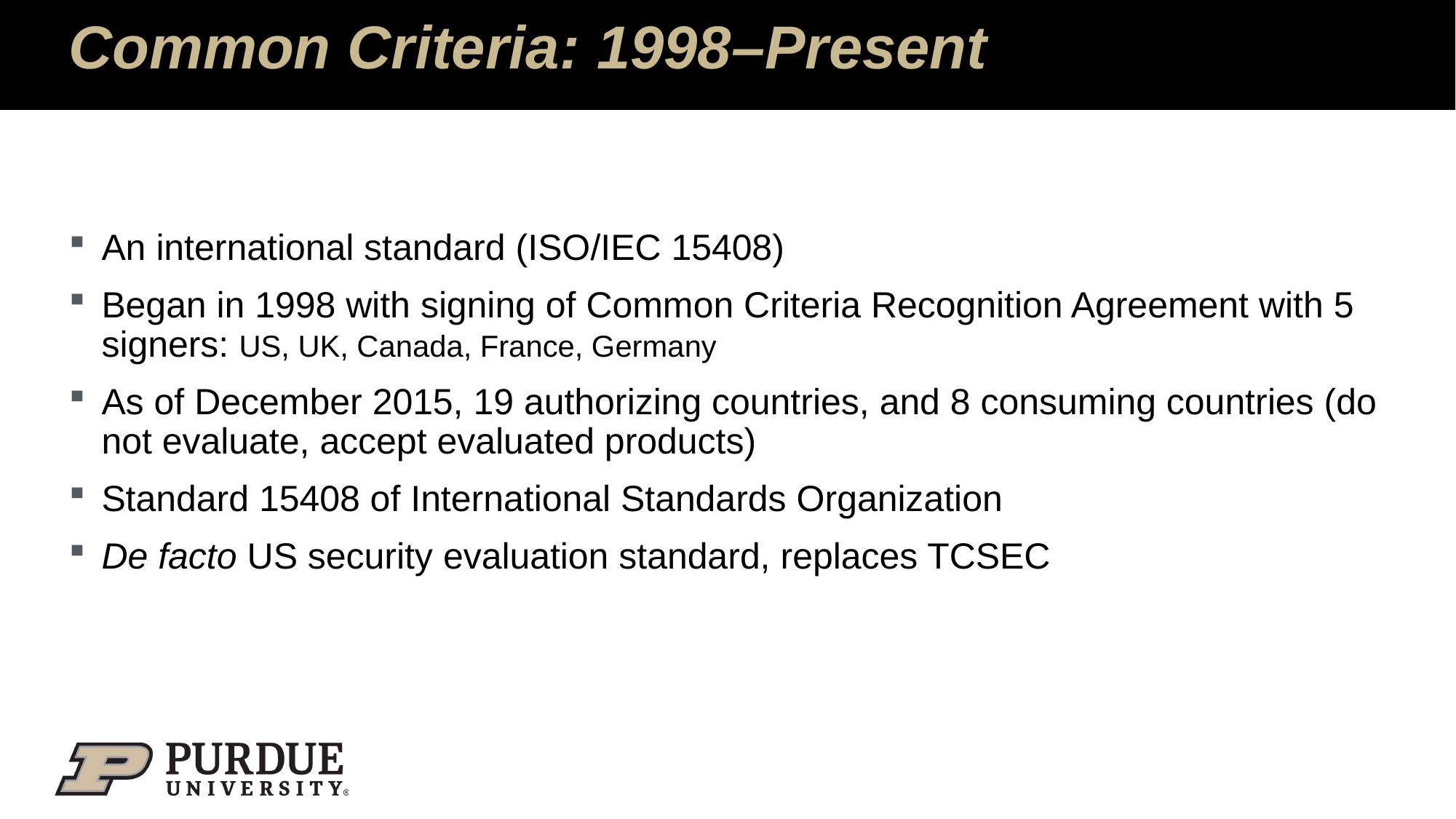

# Common Criteria: 1998–Present

An international standard (ISO/IEC 15408)
Began in 1998 with signing of Common Criteria Recognition Agreement with 5 signers: US, UK, Canada, France, Germany
As of December 2015, 19 authorizing countries, and 8 consuming countries (do not evaluate, accept evaluated products)
Standard 15408 of International Standards Organization
De facto US security evaluation standard, replaces TCSEC